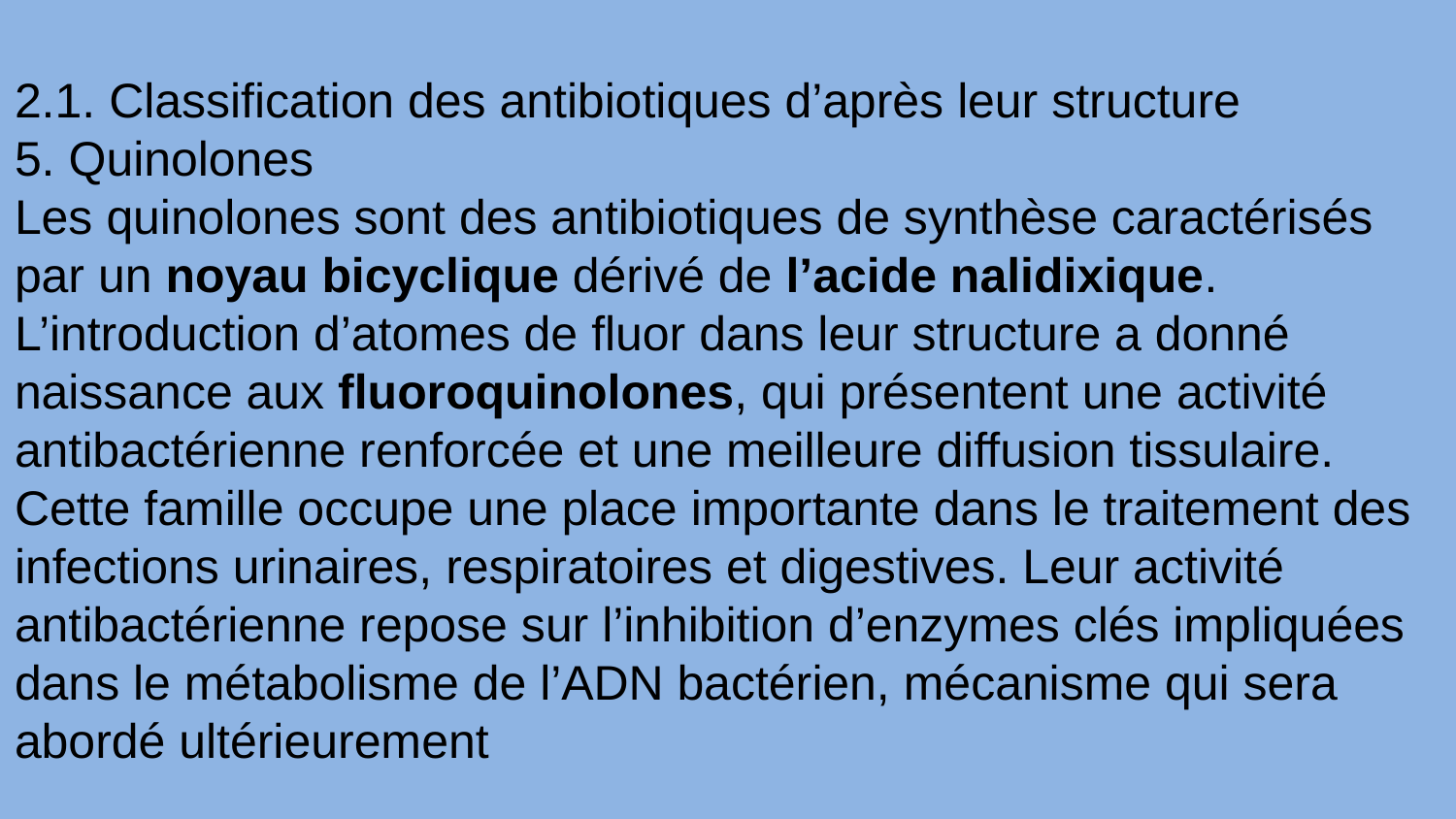

2.1. Classification des antibiotiques d’après leur structure
5. Quinolones
Les quinolones sont des antibiotiques de synthèse caractérisés par un noyau bicyclique dérivé de l’acide nalidixique. L’introduction d’atomes de fluor dans leur structure a donné naissance aux fluoroquinolones, qui présentent une activité antibactérienne renforcée et une meilleure diffusion tissulaire. Cette famille occupe une place importante dans le traitement des infections urinaires, respiratoires et digestives. Leur activité antibactérienne repose sur l’inhibition d’enzymes clés impliquées dans le métabolisme de l’ADN bactérien, mécanisme qui sera abordé ultérieurement